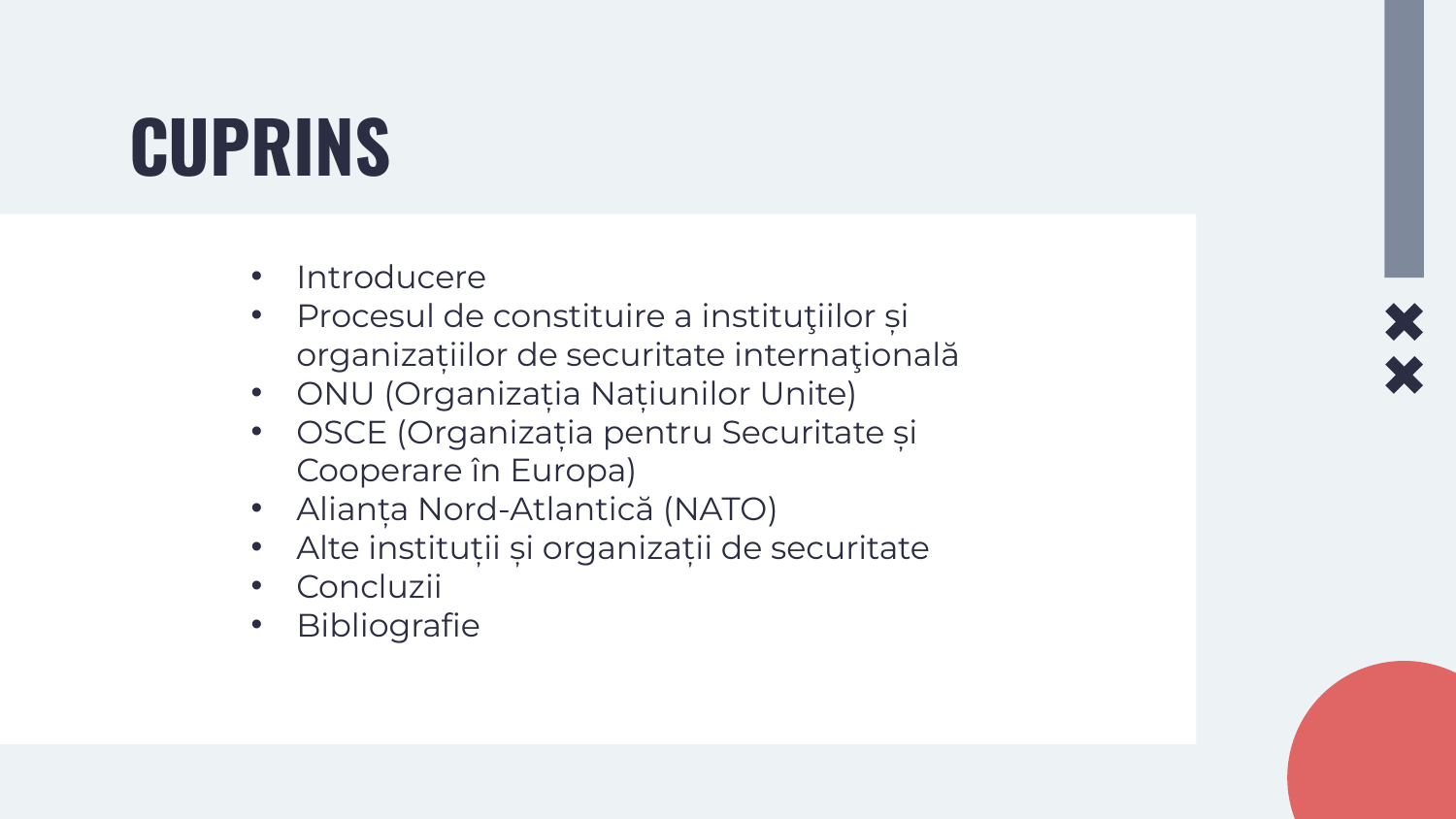

# CUPRINS
Introducere
Procesul de constituire a instituţiilor și organizațiilor de securitate internaţională
ONU (Organizația Națiunilor Unite)
OSCE (Organizația pentru Securitate și Cooperare în Europa)
Alianța Nord-Atlantică (NATO)
Alte instituții și organizații de securitate
Concluzii
Bibliografie